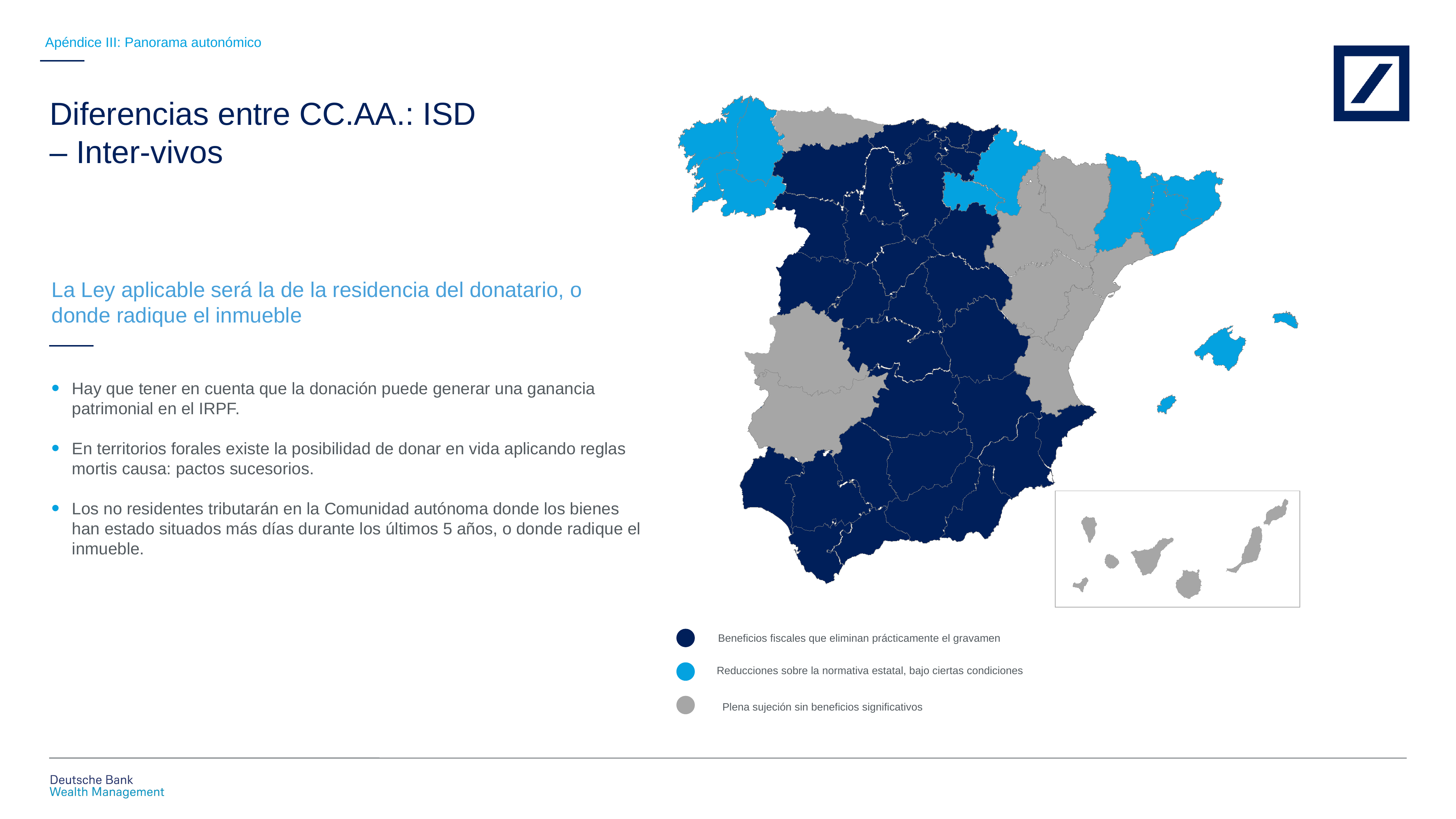

Apéndice III: Panorama autonómico
Diferencias entre CC.AA.: ISD
– Inter-vivos

La Ley aplicable será la de la residencia del donatario, o donde radique el inmueble

Hay que tener en cuenta que la donación puede generar una ganancia patrimonial en el IRPF.

En territorios forales existe la posibilidad de donar en vida aplicando reglas mortis causa: pactos sucesorios.

Los no residentes tributarán en la Comunidad autónoma donde los bienes han estado situados más días durante los últimos 5 años, o donde radique el inmueble.

Beneficios fiscales que eliminan prácticamente el gravamen
Reducciones sobre la normativa estatal, bajo ciertas condiciones

Plena sujeción sin beneficios significativos